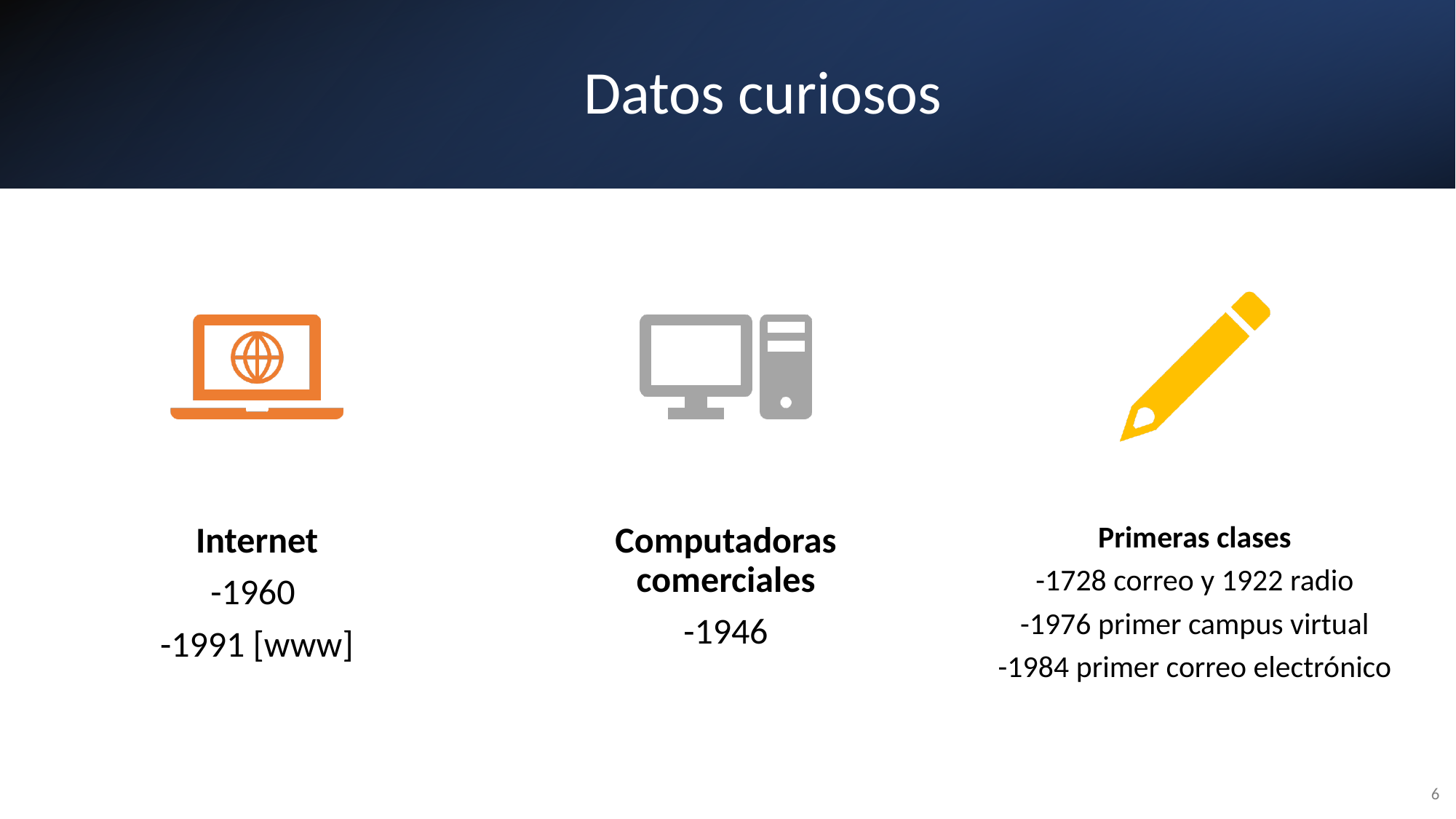

# Datos curiosos
Internet
-1960
-1991 [www]

Computadoras comerciales
-1946
Primeras clases
-1728 correo y 1922 radio
-1976 primer campus virtual
-1984 primer correo electrónico
6